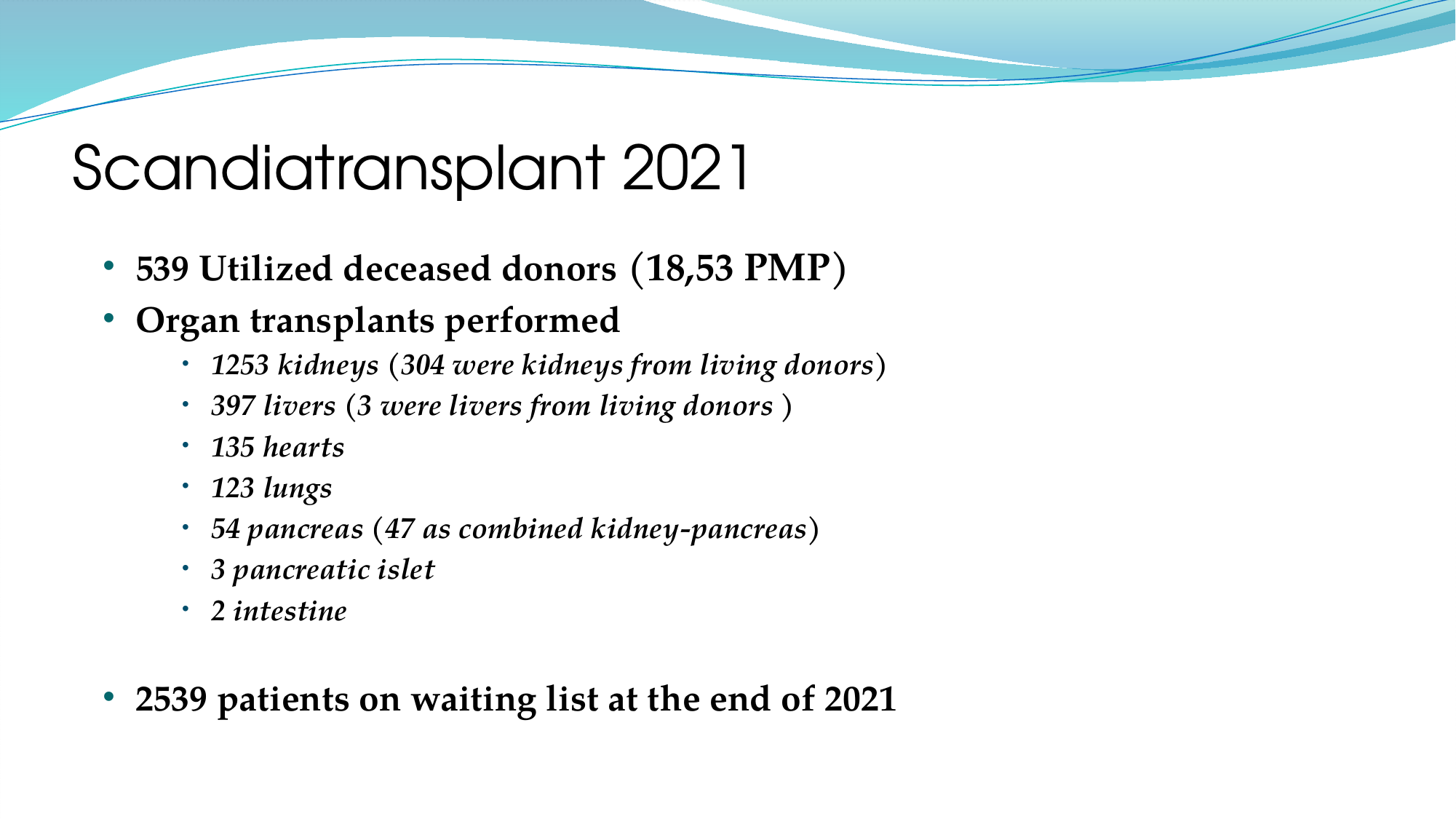

# Scandiatransplant 2021
539 Utilized deceased donors (18,53 PMP)
Organ transplants performed
1253 kidneys (304 were kidneys from living donors)
397 livers (3 were livers from living donors )
135 hearts
123 lungs
54 pancreas (47 as combined kidney-pancreas)
3 pancreatic islet
2 intestine

2539 patients on waiting list at the end of 2021